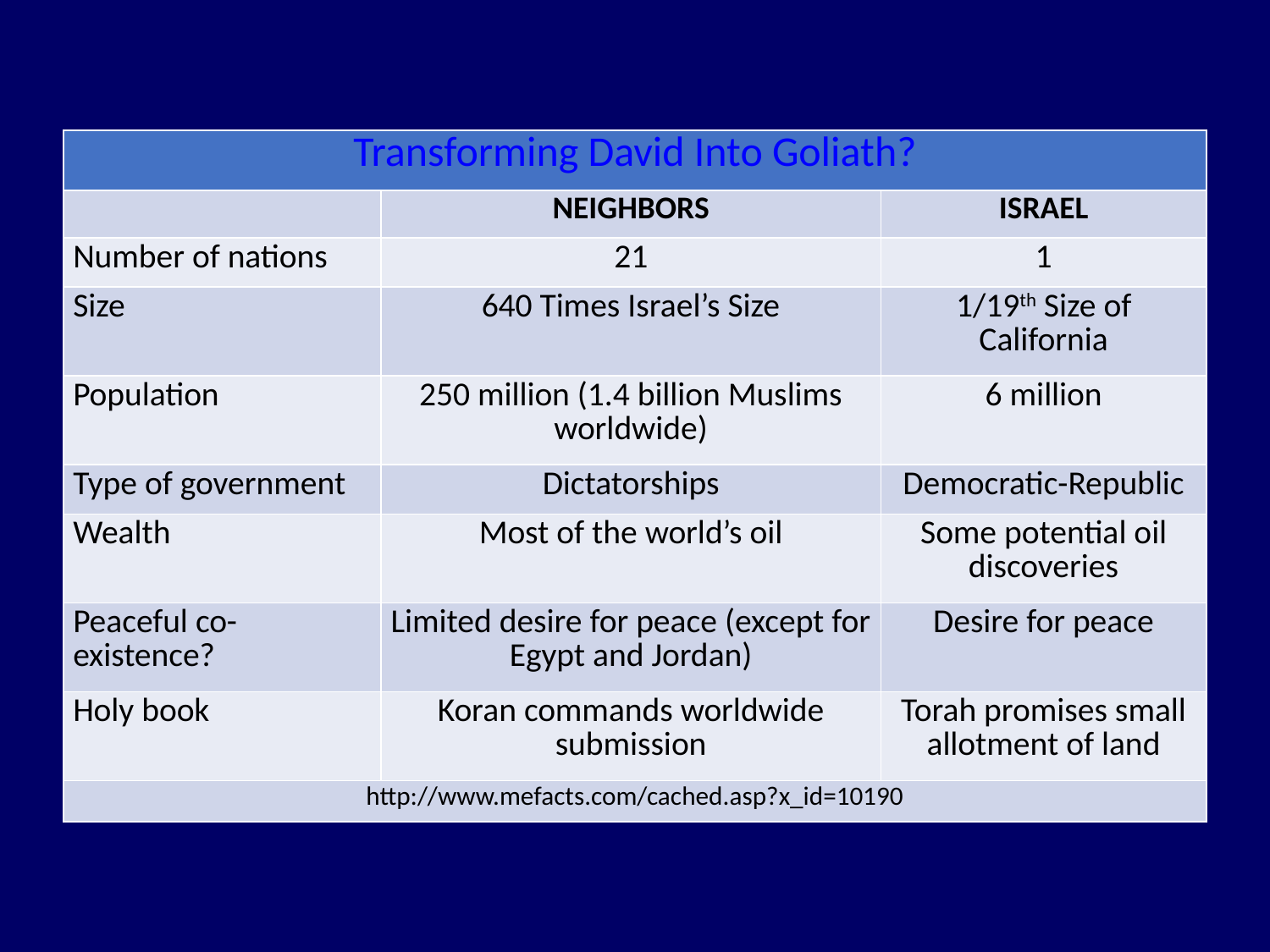

| Transforming David Into Goliath? |  |  |
| --- | --- | --- |
|  | NEIGHBORS | ISRAEL |
| Number of nations | 21 | 1 |
| Size | 640 Times Israel’s Size | 1/19th Size of California |
| Population | 250 million (1.4 billion Muslims worldwide) | 6 million |
| Type of government | Dictatorships | Democratic-Republic |
| Wealth | Most of the world’s oil | Some potential oil discoveries |
| Peaceful co-existence? | Limited desire for peace (except for Egypt and Jordan) | Desire for peace |
| Holy book | Koran commands worldwide submission | Torah promises small allotment of land |
| http://www.mefacts.com/cached.asp?x\_id=10190 |  |  |